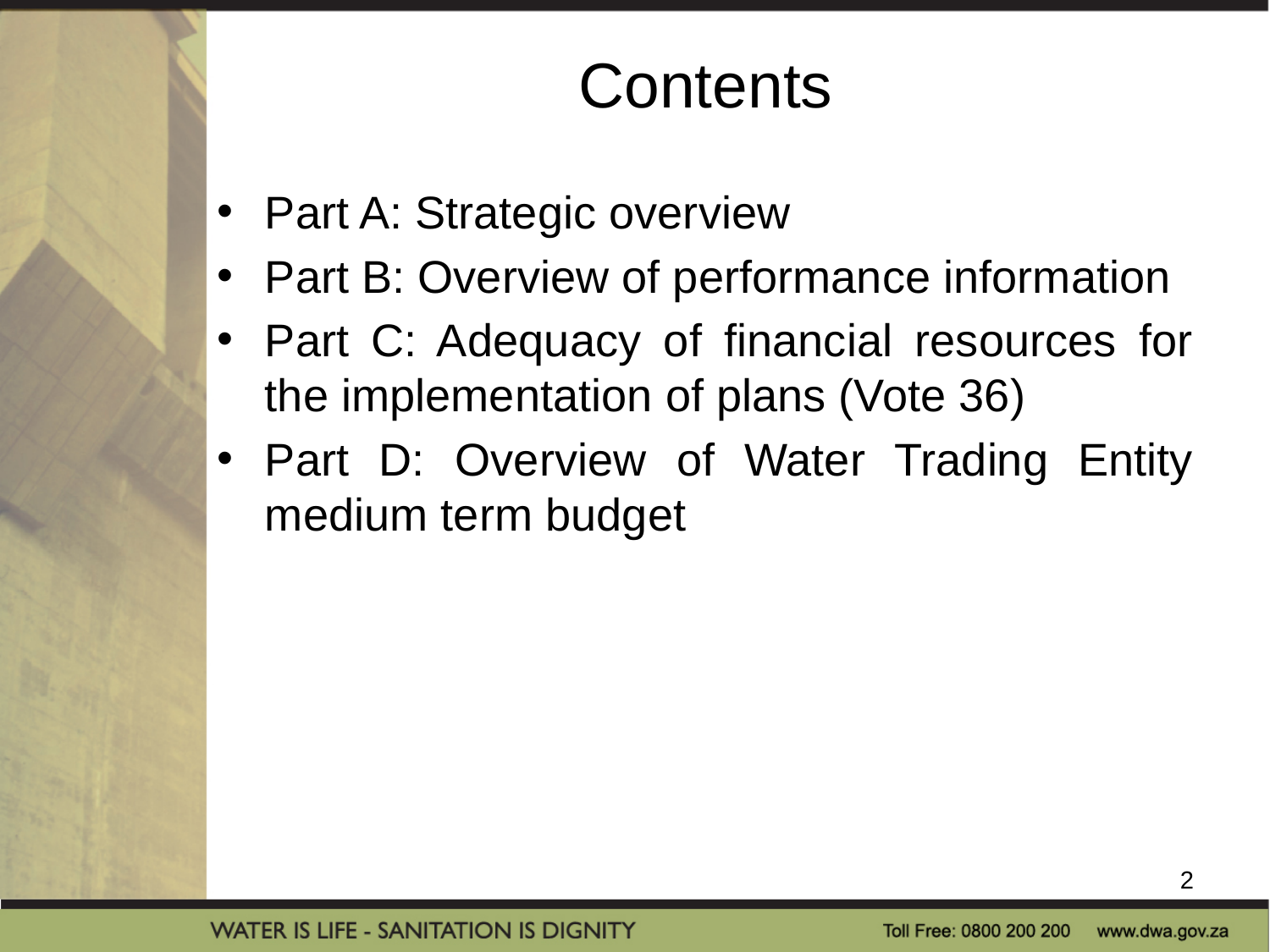

# Contents
Part A: Strategic overview
Part B: Overview of performance information
Part C: Adequacy of financial resources for the implementation of plans (Vote 36)
Part D: Overview of Water Trading Entity medium term budget

2